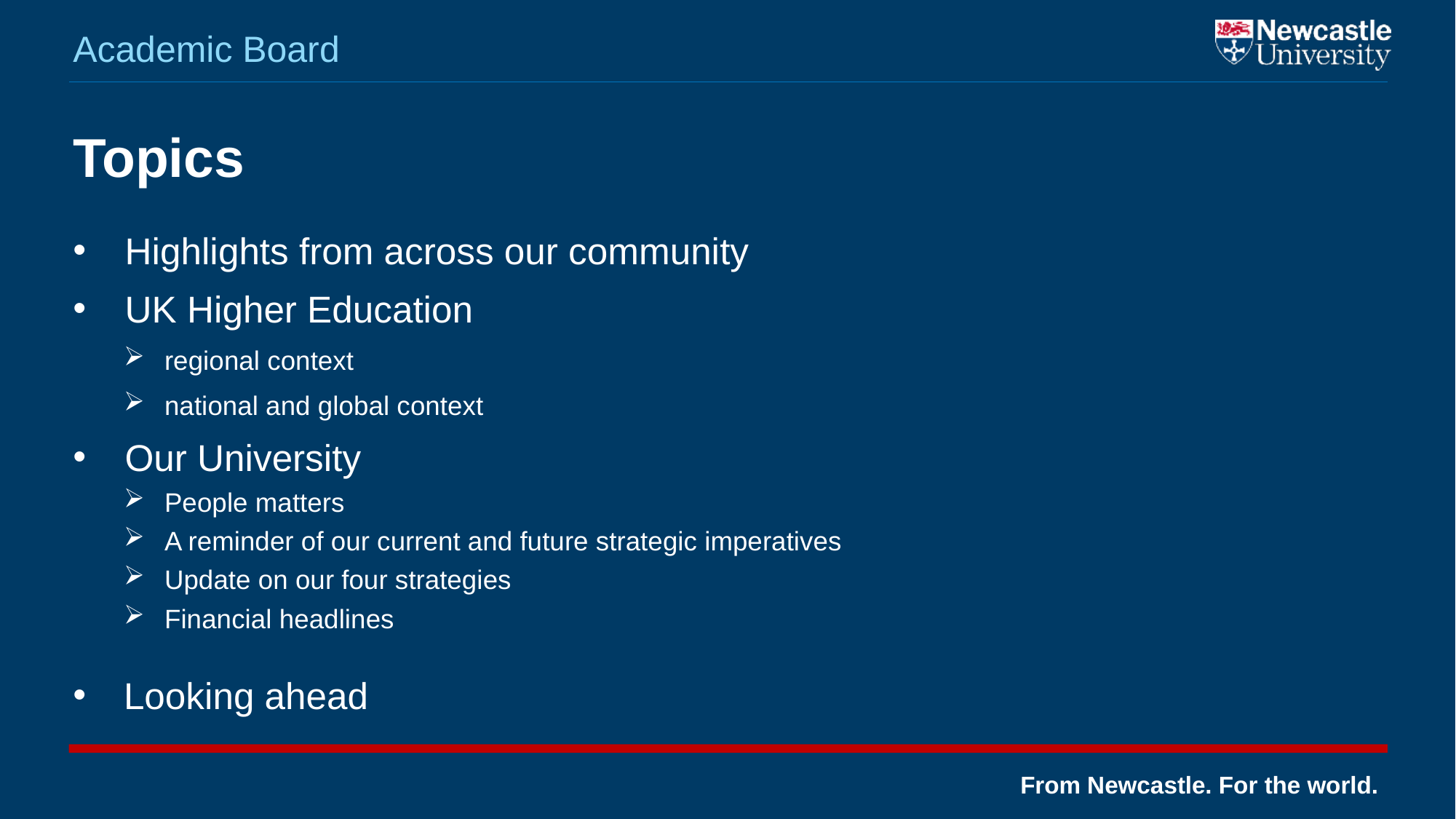

Academic Board
# Topics
Highlights from across our community
UK Higher Education
regional context
national and global context
Our University
People matters
A reminder of our current and future strategic imperatives
Update on our four strategies
Financial headlines
Looking ahead